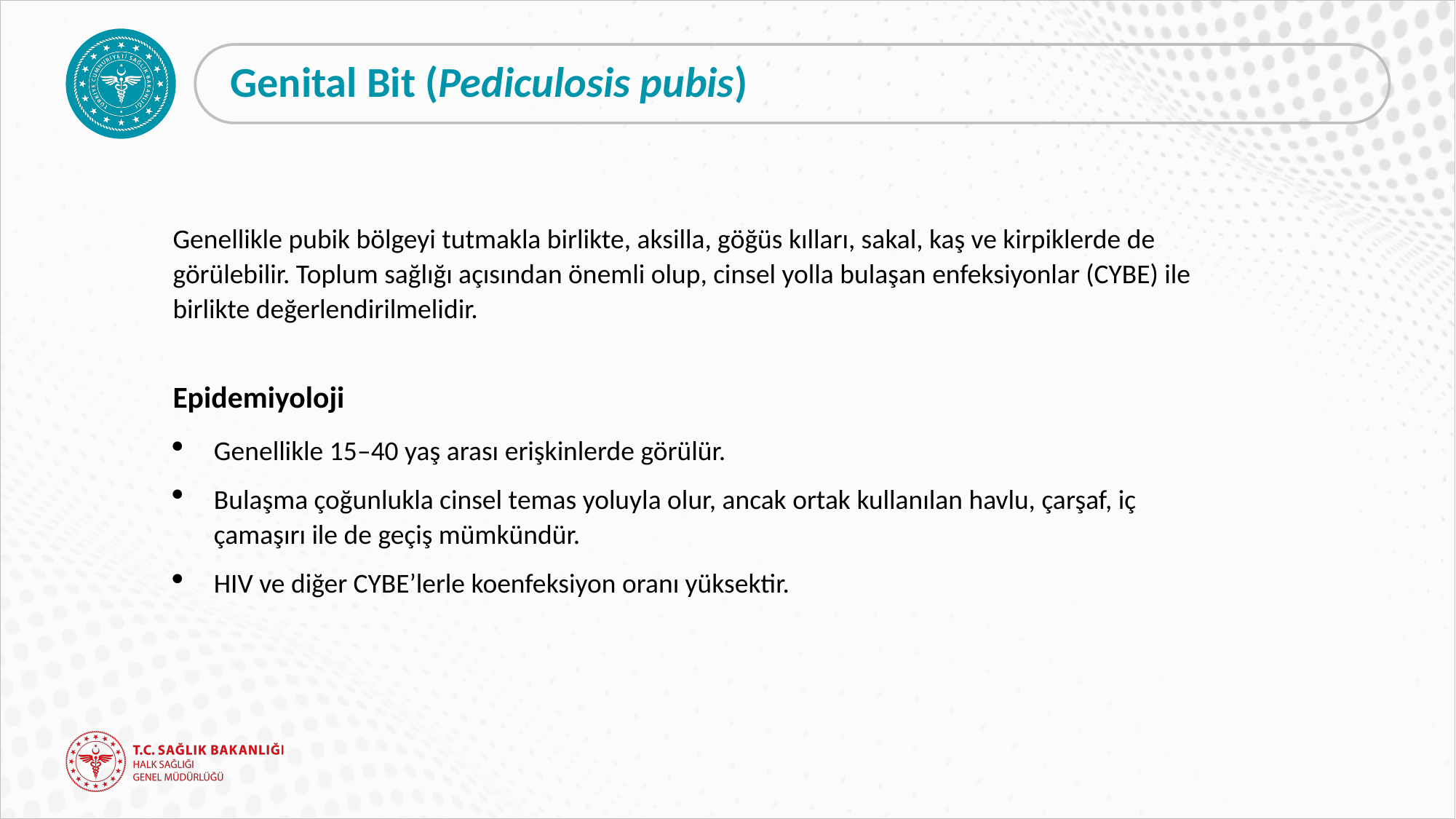

# Genital Bit (Pediculosis pubis)
Genellikle pubik bölgeyi tutmakla birlikte, aksilla, göğüs kılları, sakal, kaş ve kirpiklerde de görülebilir. Toplum sağlığı açısından önemli olup, cinsel yolla bulaşan enfeksiyonlar (CYBE) ile birlikte değerlendirilmelidir.

Epidemiyoloji
Genellikle 15–40 yaş arası erişkinlerde görülür.
Bulaşma çoğunlukla cinsel temas yoluyla olur, ancak ortak kullanılan havlu, çarşaf, iç çamaşırı ile de geçiş mümkündür.
HIV ve diğer CYBE’lerle koenfeksiyon oranı yüksektir.
19